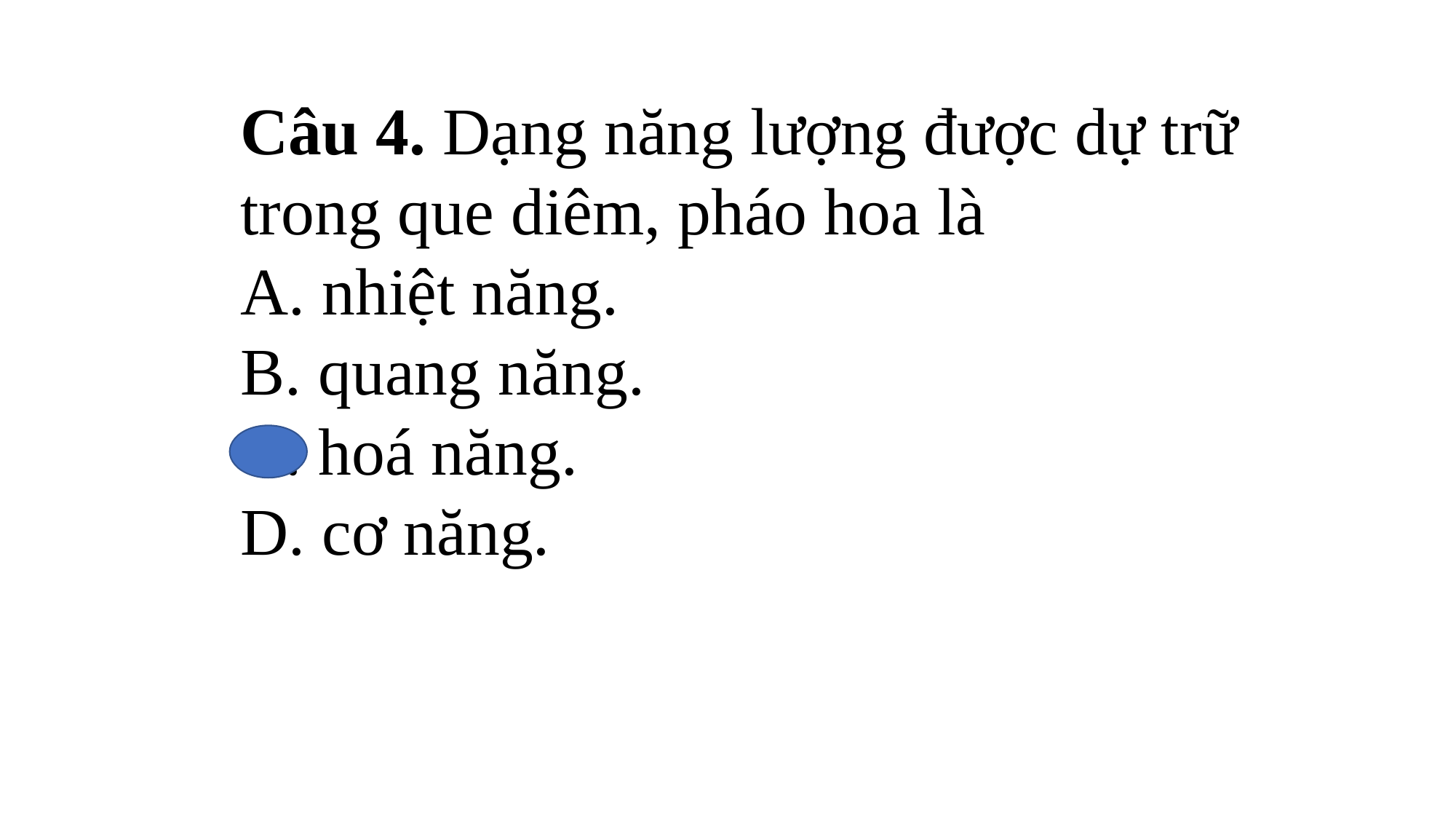

Câu 4. Dạng năng lượng được dự trữ trong que diêm, pháo hoa là
A. nhiệt năng.
B. quang năng.
C. hoá năng.
D. cơ năng.